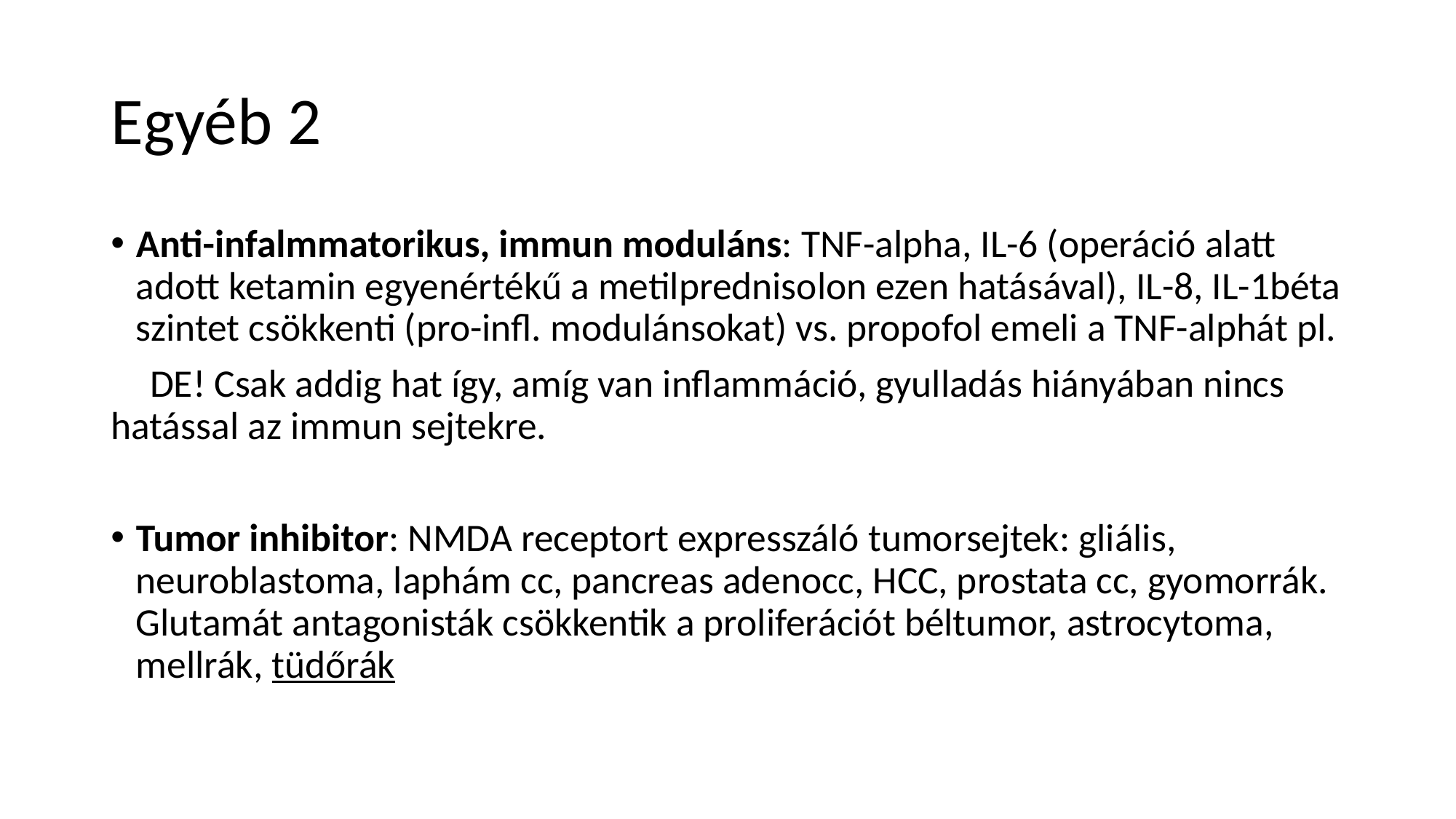

# Egyéb 2
Anti-infalmmatorikus, immun moduláns: TNF-alpha, IL-6 (operáció alatt adott ketamin egyenértékű a metilprednisolon ezen hatásával), IL-8, IL-1béta szintet csökkenti (pro-infl. modulánsokat) vs. propofol emeli a TNF-alphát pl.
 DE! Csak addig hat így, amíg van inflammáció, gyulladás hiányában nincs hatással az immun sejtekre.

Tumor inhibitor: NMDA receptort expresszáló tumorsejtek: gliális, neuroblastoma, laphám cc, pancreas adenocc, HCC, prostata cc, gyomorrák. Glutamát antagonisták csökkentik a proliferációt béltumor, astrocytoma, mellrák, tüdőrák